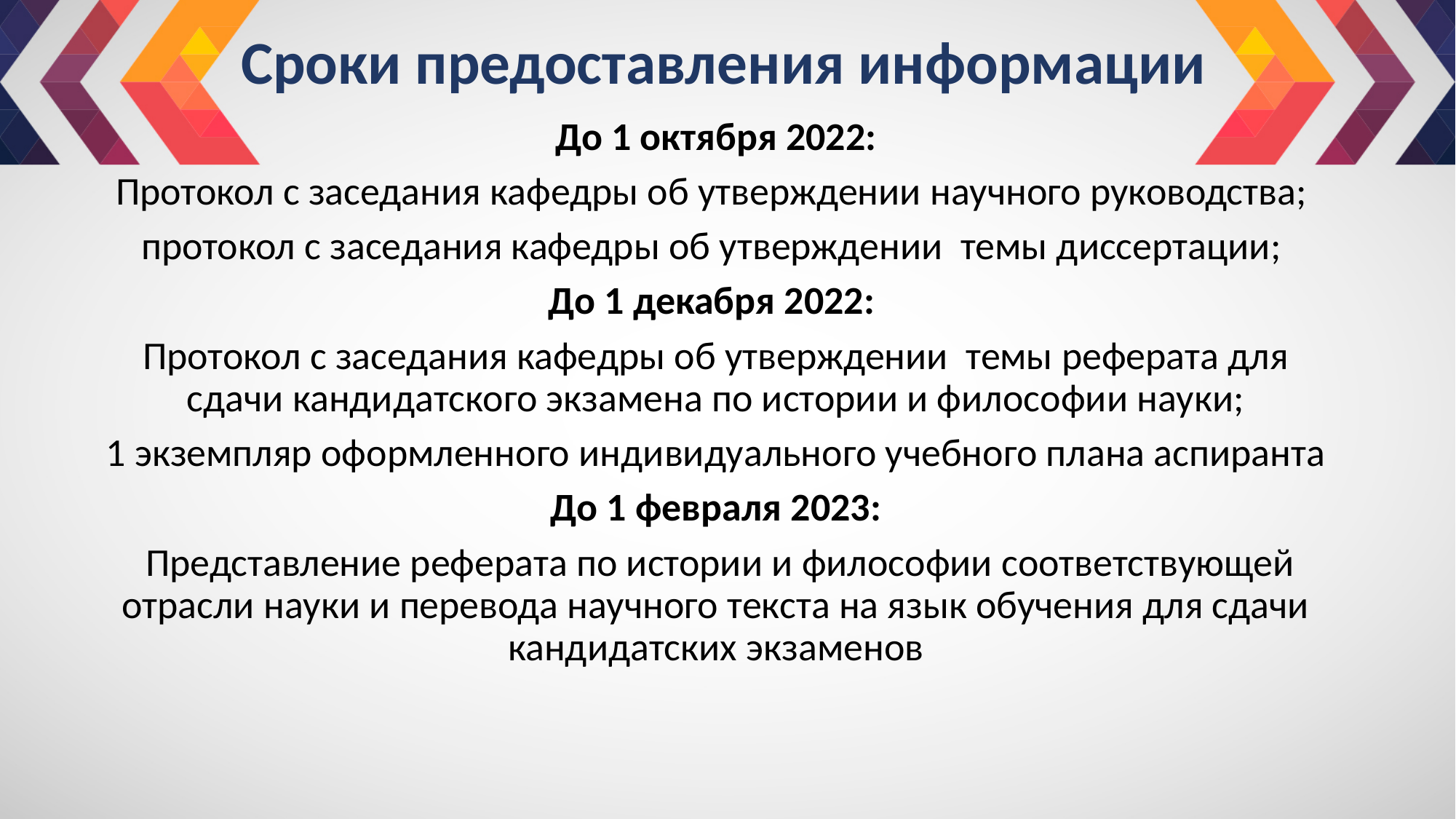

# Сроки предоставления информации
До 1 октября 2022:
Протокол с заседания кафедры об утверждении научного руководства;
протокол с заседания кафедры об утверждении  темы диссертации;
До 1 декабря 2022:
Протокол с заседания кафедры об утверждении  темы реферата для сдачи кандидатского экзамена по истории и философии науки;
1 экземпляр оформленного индивидуального учебного плана аспиранта
До 1 февраля 2023:
 Представление реферата по истории и философии соответствующей отрасли науки и перевода научного текста на язык обучения для сдачи кандидатских экзаменов